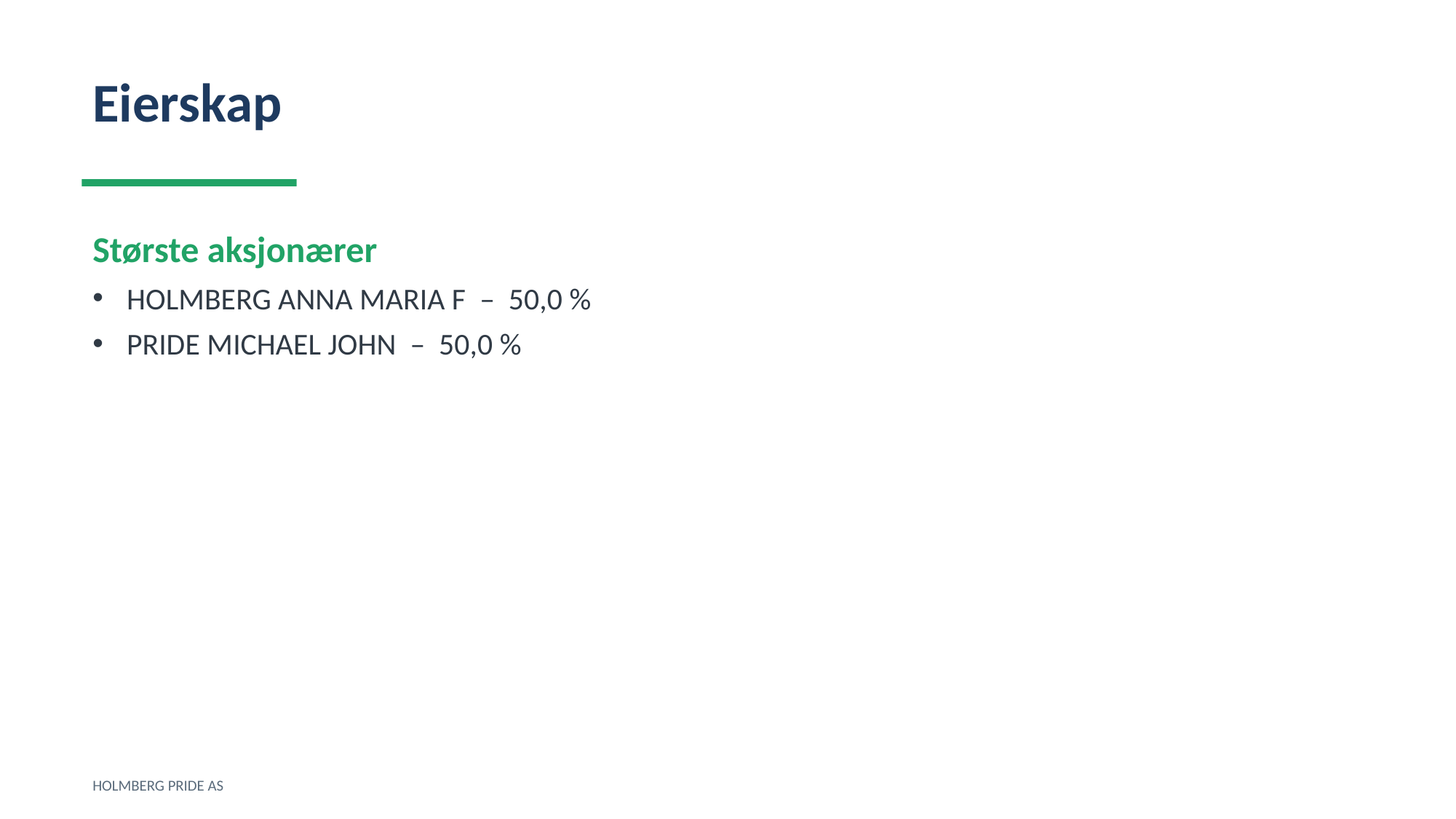

Eierskap

Største aksjonærer
HOLMBERG ANNA MARIA F  –  50,0 %
PRIDE MICHAEL JOHN  –  50,0 %
HOLMBERG PRIDE AS